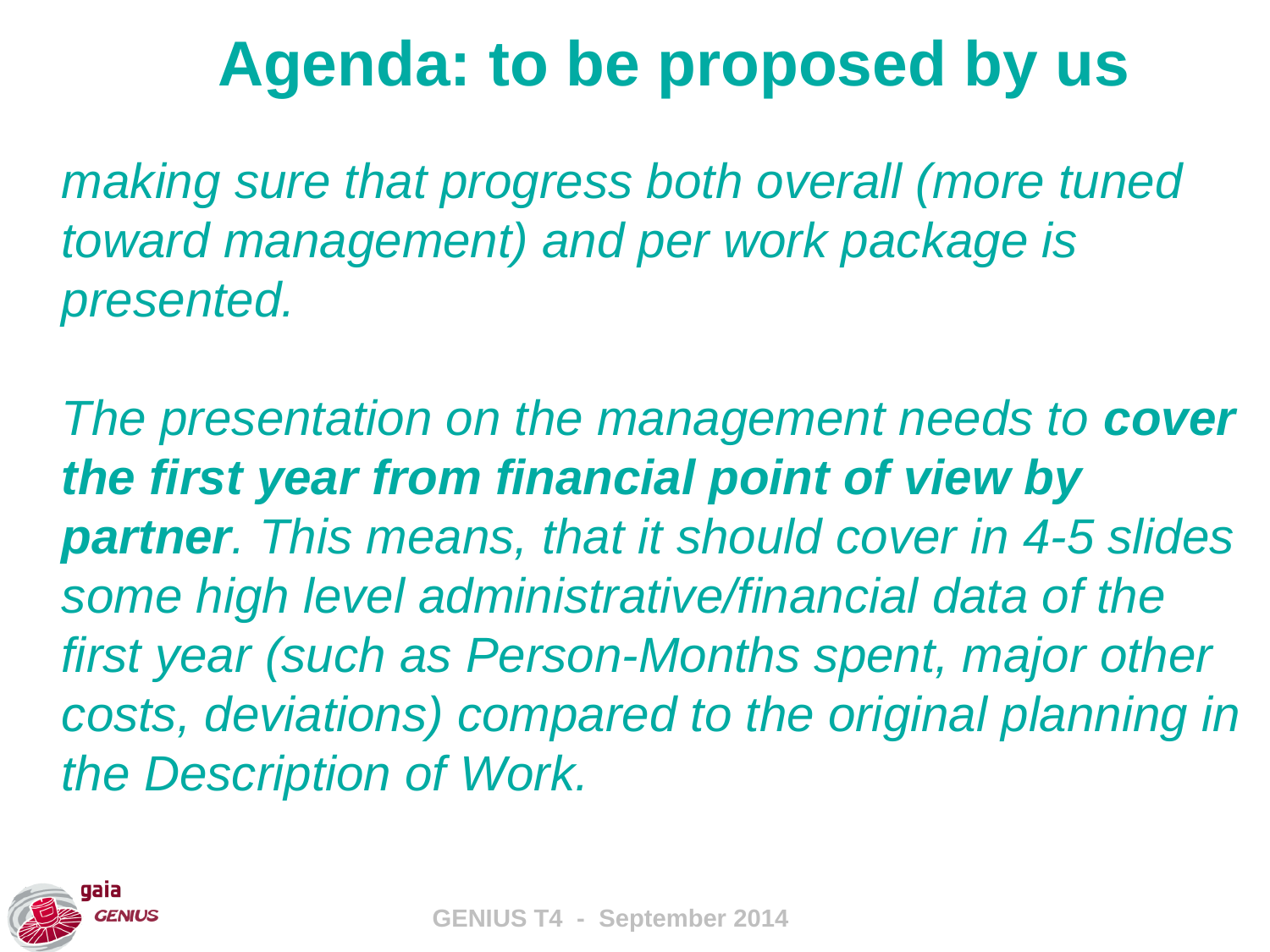

Agenda: to be proposed by us

	making sure that progress both overall (more tuned toward management) and per work package is presented.

	The presentation on the management needs to cover the first year from financial point of view by partner. This means, that it should cover in 4-5 slides some high level administrative/financial data of the first year (such as Person-Months spent, major other costs, deviations) compared to the original planning in the Description of Work.